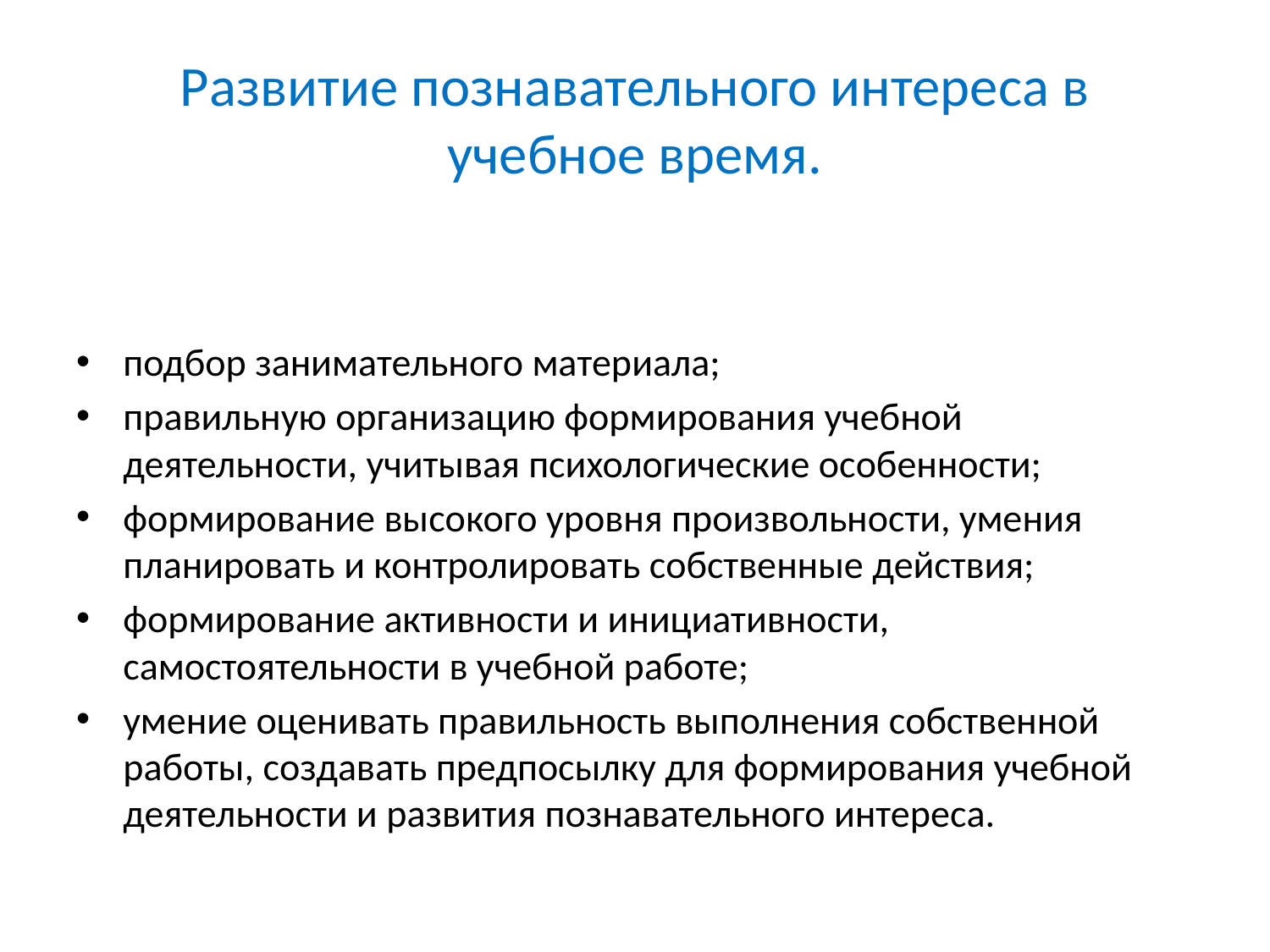

# Развитие познавательного интереса в учебное время.

подбор занимательного материала;
правильную организацию формирования учебной деятельности, учитывая психологические особенности;
формирование высокого уровня произвольности, умения планировать и контролировать собственные действия;
формирование активности и инициативности, самостоятельности в учебной работе;
умение оценивать правильность выполнения собственной работы, создавать предпосылку для формирования учебной деятельности и развития познавательного интереса.